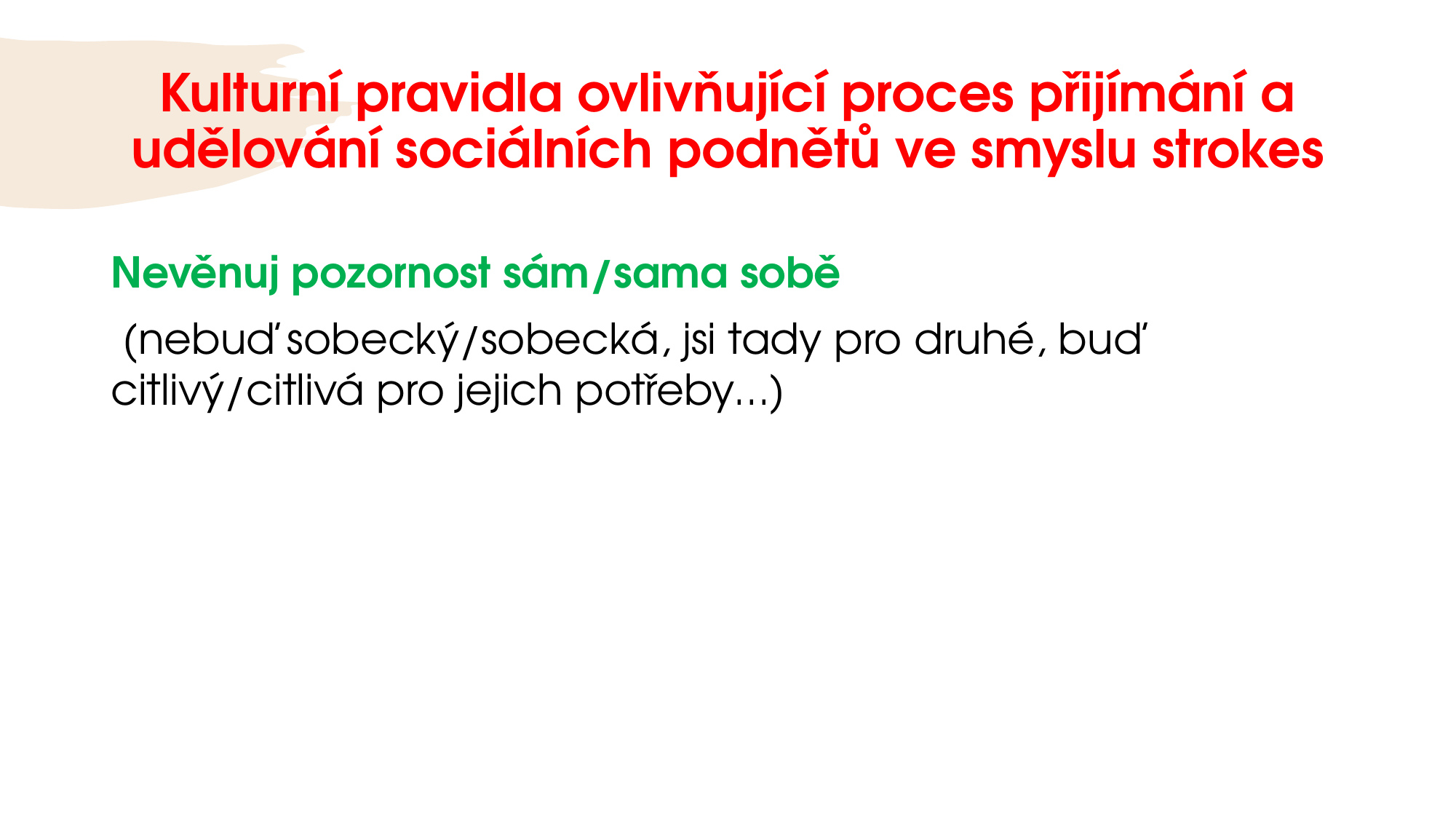

# Kulturní pravidla ovlivňující proces přijímání a udělování sociálních podnětů ve smyslu strokes
Nevěnuj pozornost sám/sama sobě
 (nebuď sobecký/sobecká, jsi tady pro druhé, buď citlivý/citlivá pro jejich potřeby…)